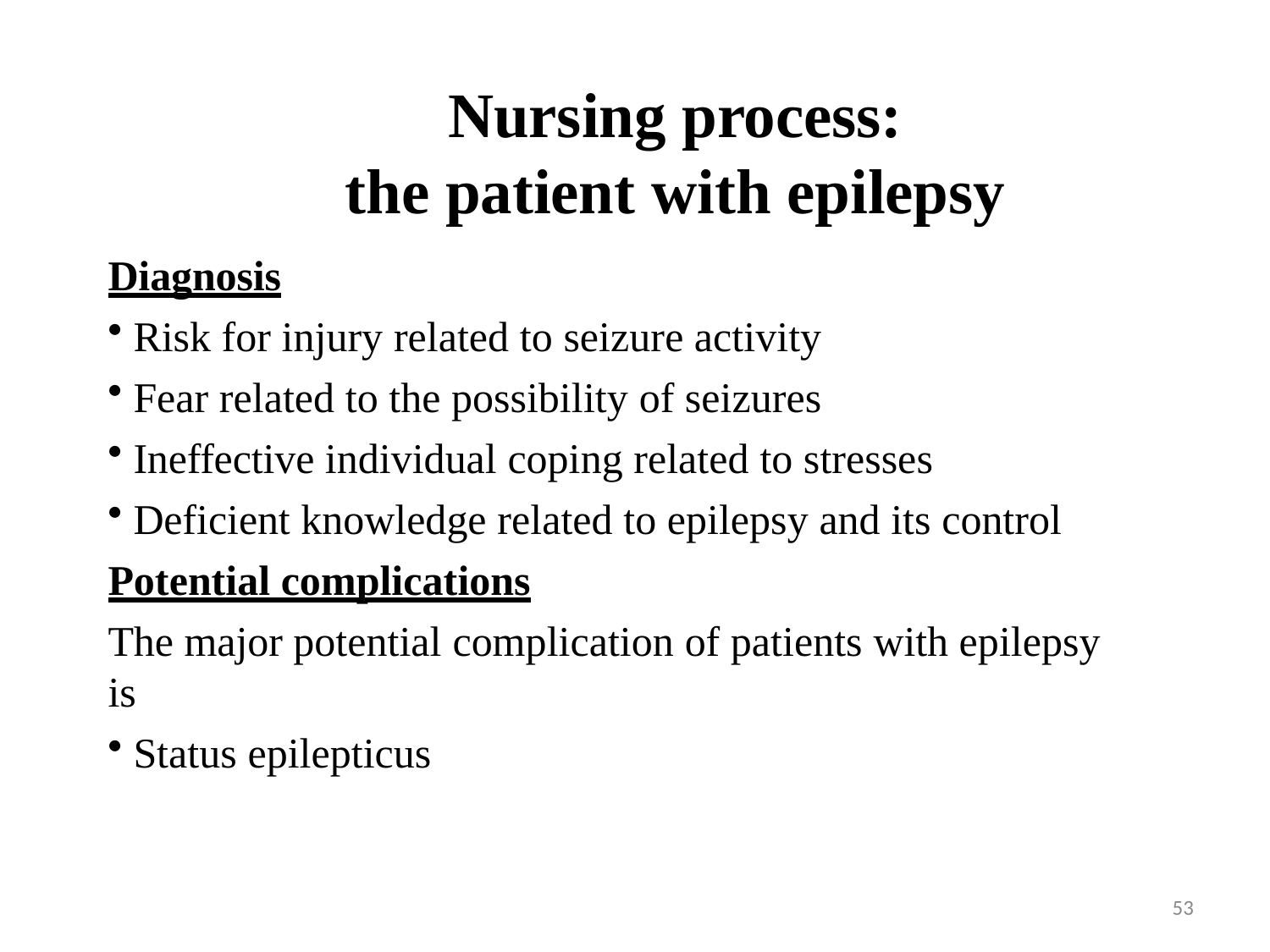

# Nursing process:
the patient with epilepsy
Diagnosis
Risk for injury related to seizure activity
Fear related to the possibility of seizures
Ineffective individual coping related to stresses
Deficient knowledge related to epilepsy and its control
Potential complications
The major potential complication of patients with epilepsy is
Status epilepticus
53